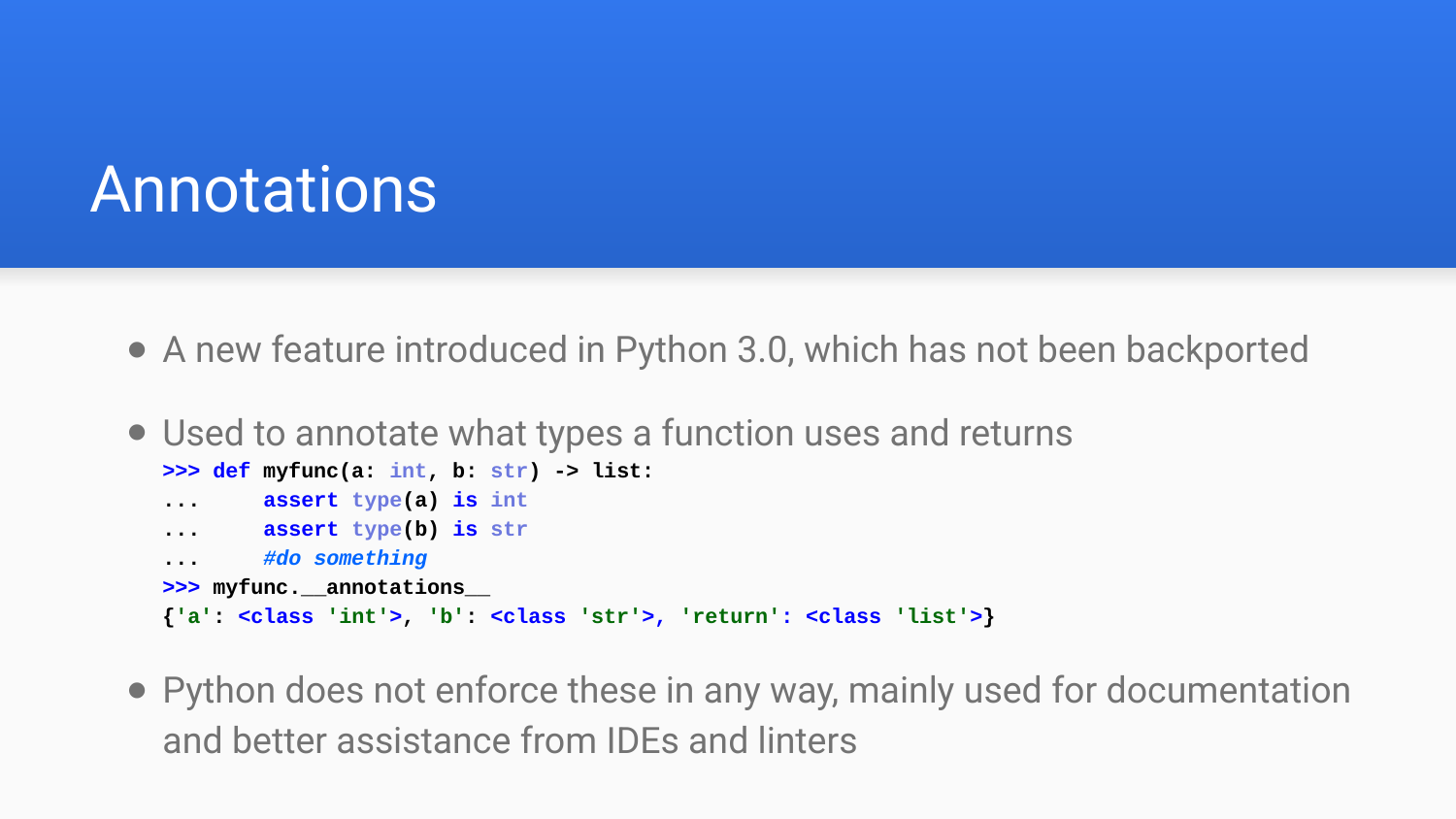

# Annotations
A new feature introduced in Python 3.0, which has not been backported
Used to annotate what types a function uses and returns
>>> def myfunc(a: int, b: str) -> list:
...     assert type(a) is int
...     assert type(b) is str
...     #do something
>>> myfunc.__annotations__
{'a': <class 'int'>, 'b': <class 'str'>, 'return': <class 'list'>}
Python does not enforce these in any way, mainly used for documentation and better assistance from IDEs and linters